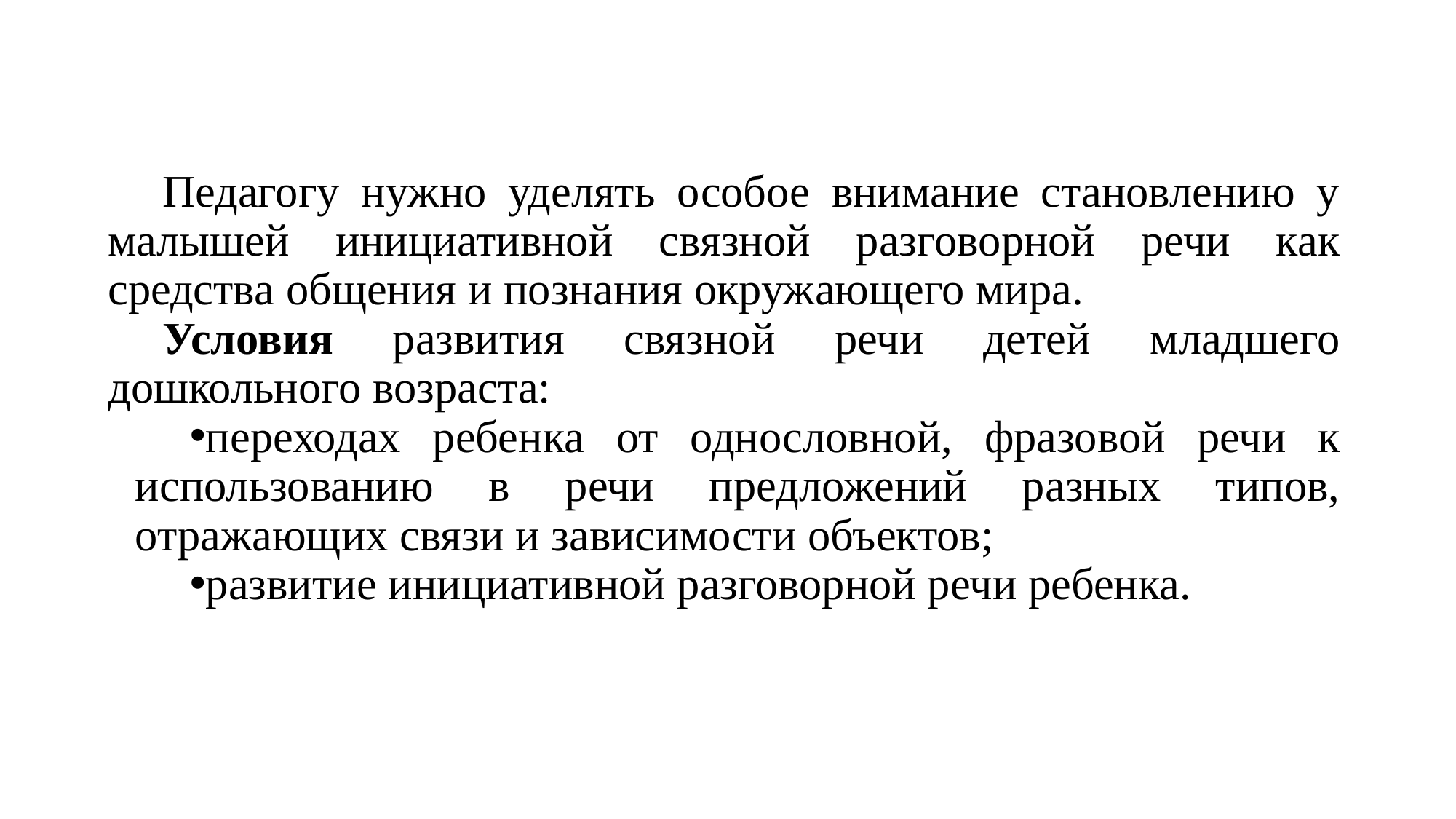

Педагогу нужно уделять особое внимание становлению у малышей инициативной связной разговорной речи как средства общения и познания окружающего мира.
Условия развития связной речи детей младшего дошкольного возраста:
переходах ребенка от однословной, фразовой речи к использованию в речи предложений разных типов, отражающих связи и зависимости объектов;
развитие инициативной разговорной речи ребенка.